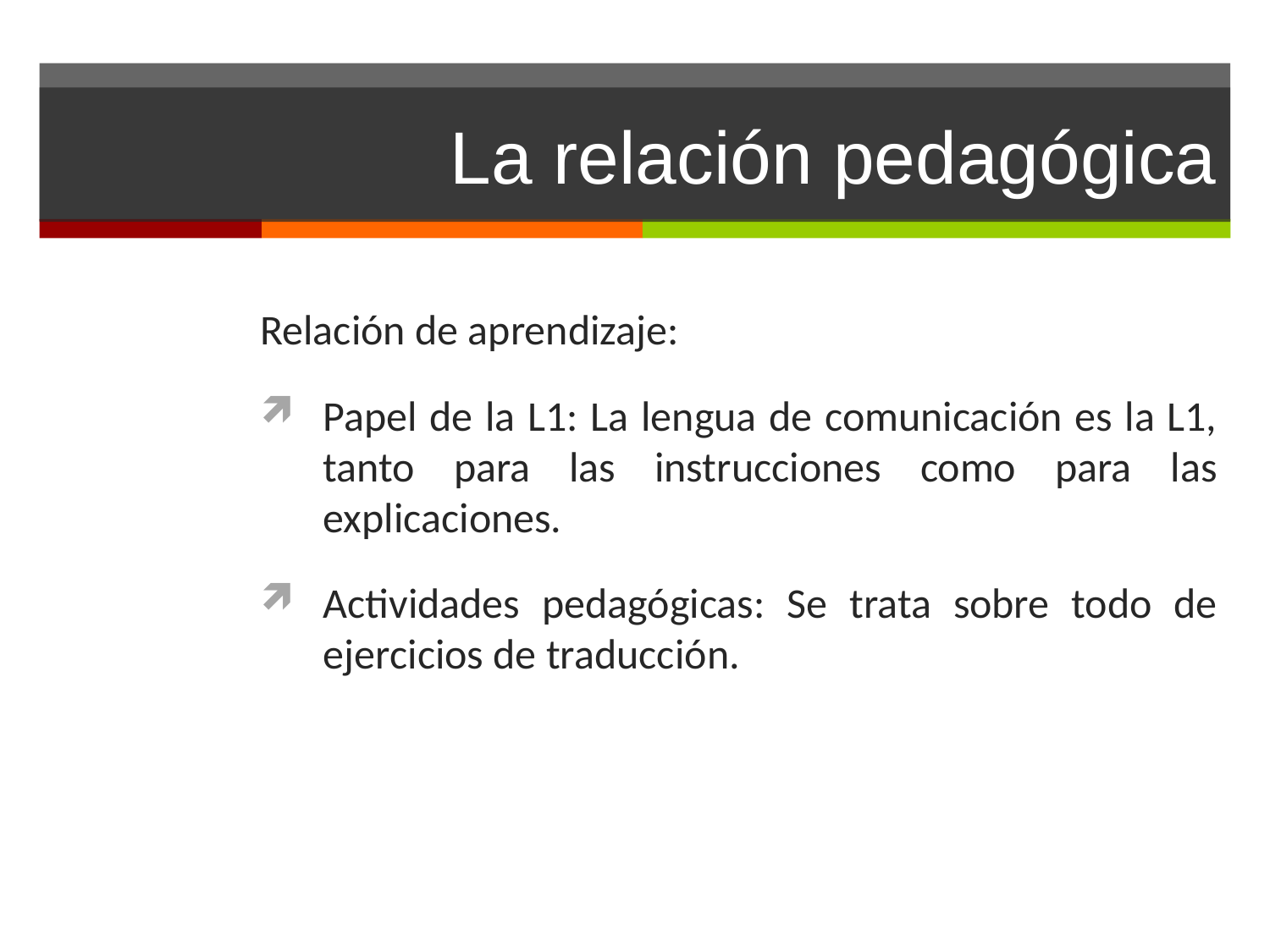

# La relación pedagógica
Relación de aprendizaje:
Papel de la L1: La lengua de comunicación es la L1, tanto para las instrucciones como para las explicaciones.
Actividades pedagógicas: Se trata sobre todo de ejercicios de traducción.